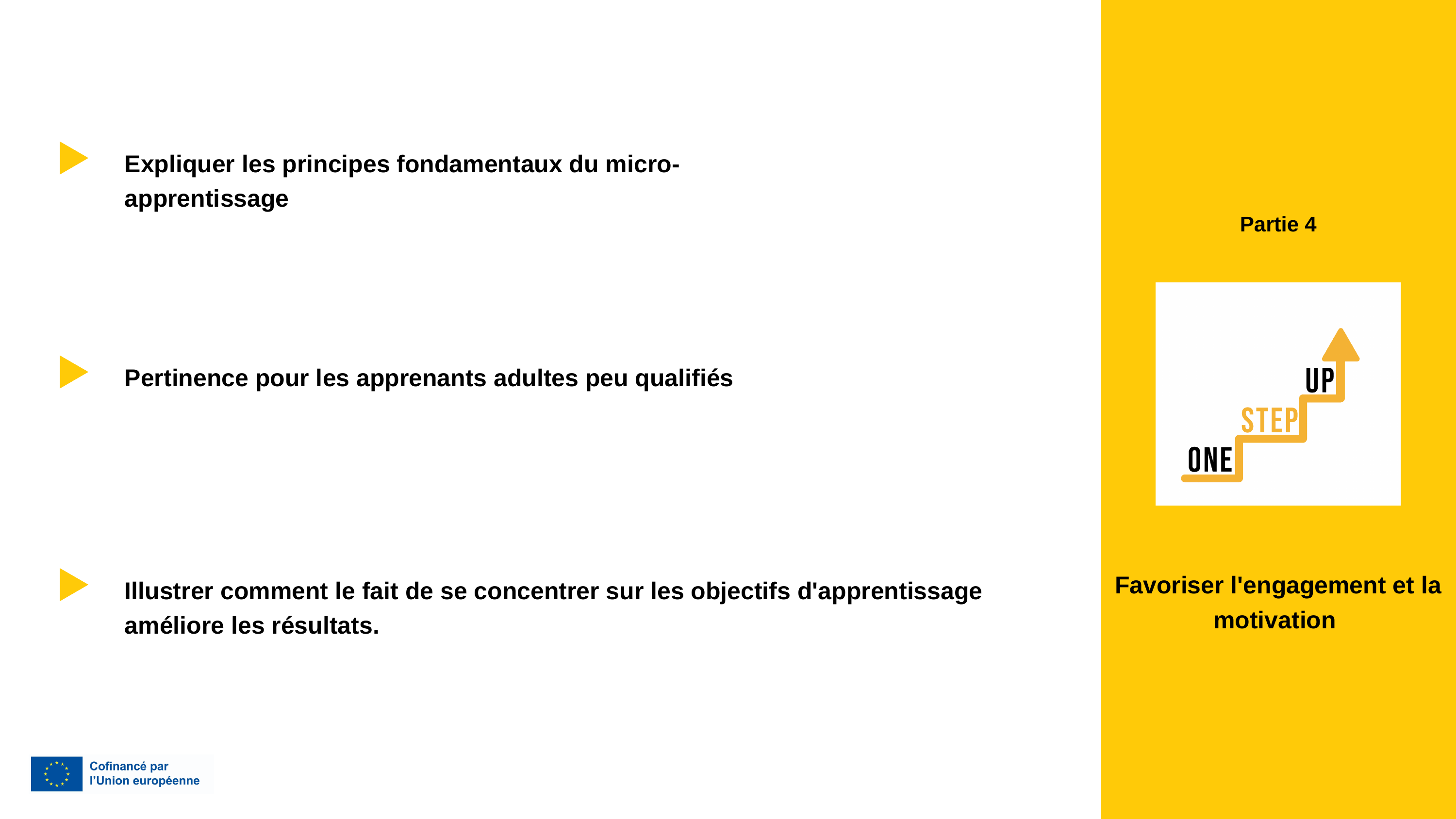

Expliquer les principes fondamentaux du micro-apprentissage

Partie 4

Pertinence pour les apprenants adultes peu qualifiés

Favoriser l'engagement et la motivation
Illustrer comment le fait de se concentrer sur les objectifs d'apprentissage améliore les résultats.